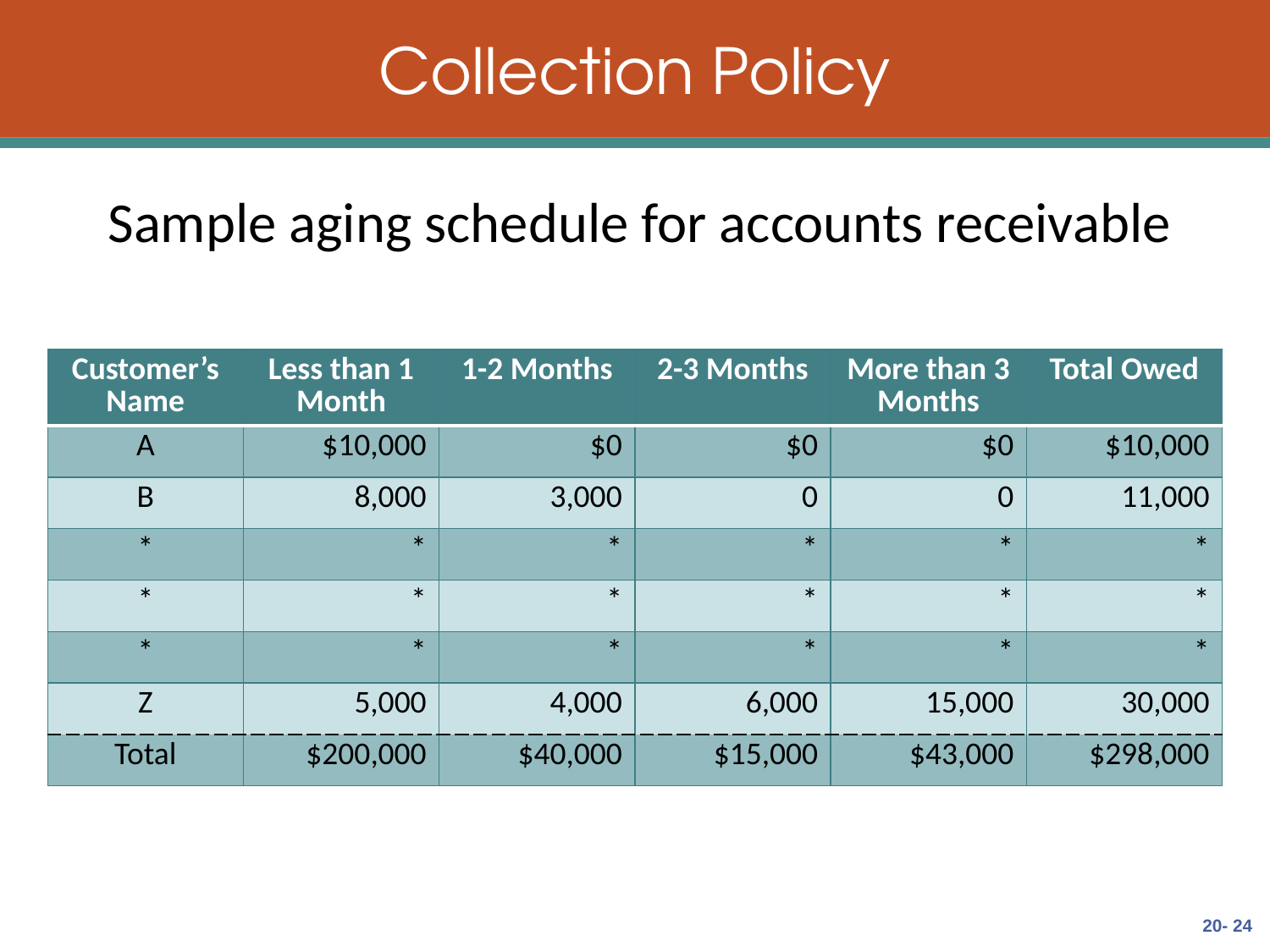

# Collection Policy
Sample aging schedule for accounts receivable
| Customer’s Name | Less than 1 Month | 1-2 Months | 2-3 Months | More than 3 Months | Total Owed |
| --- | --- | --- | --- | --- | --- |
| A | $10,000 | $0 | $0 | $0 | $10,000 |
| B | 8,000 | 3,000 | 0 | 0 | 11,000 |
| \* | \* | \* | \* | \* | \* |
| \* | \* | \* | \* | \* | \* |
| \* | \* | \* | \* | \* | \* |
| Z | 5,000 | 4,000 | 6,000 | 15,000 | 30,000 |
| Total | $200,000 | $40,000 | $15,000 | $43,000 | $298,000 |